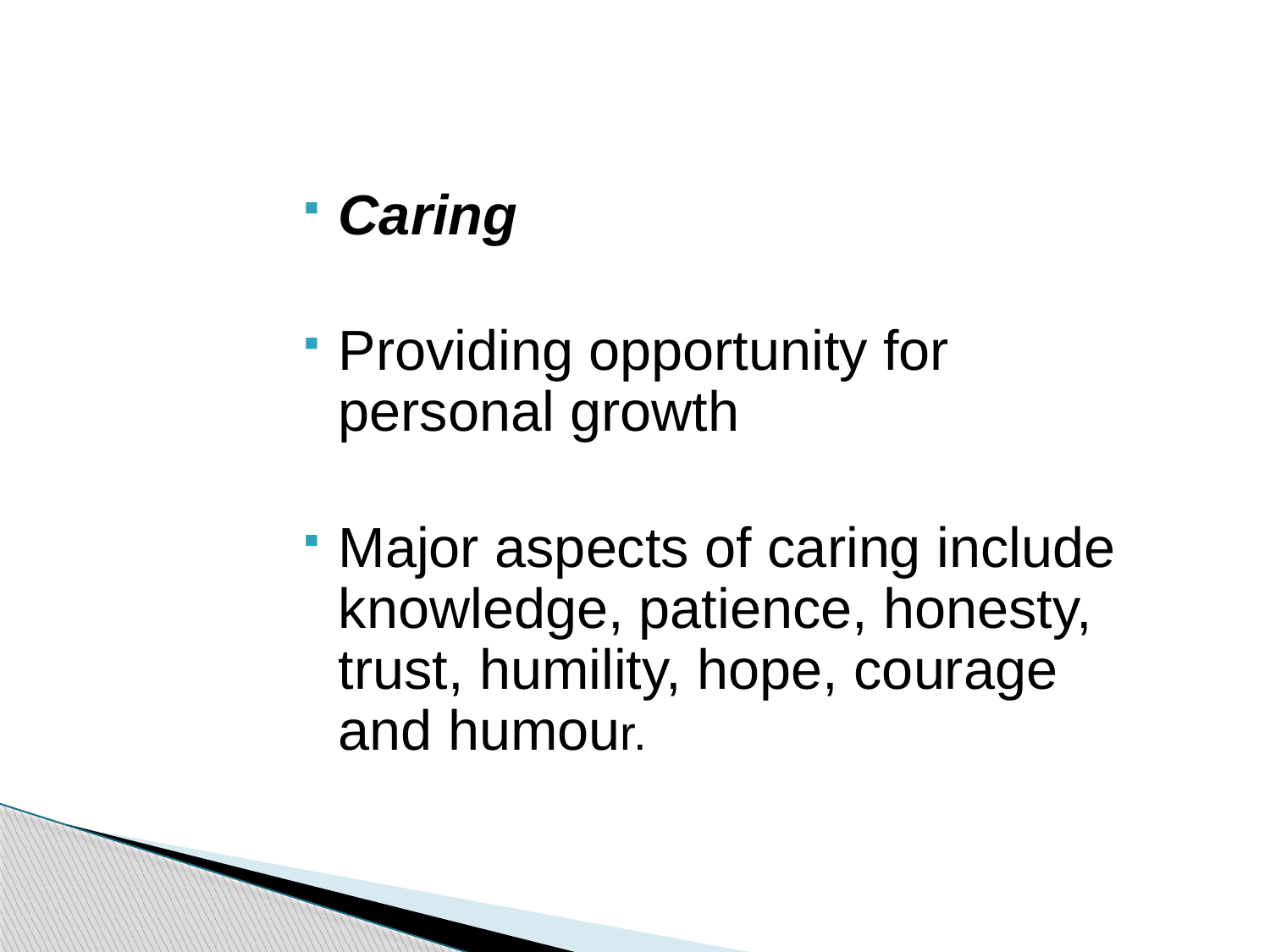

Caring

Providing opportunity for personal growth

Major aspects of caring include knowledge, patience, honesty, trust, humility, hope, courage and humour.